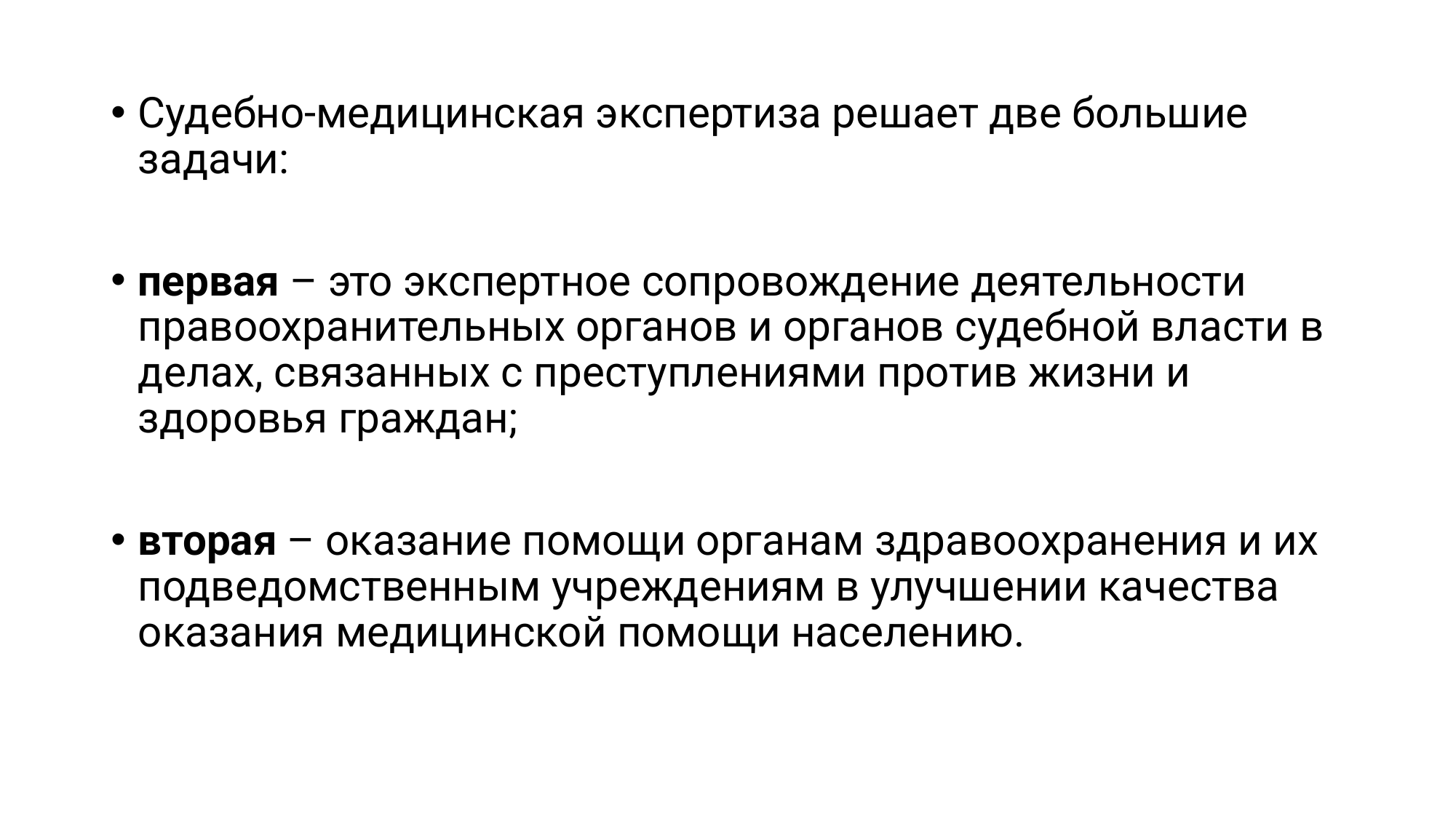

Судебно-медицинская экспертиза решает две большие задачи:

первая – это экспертное сопровождение деятельности правоохранительных органов и органов судебной власти в делах, связанных с преступлениями против жизни и здоровья граждан;

вторая – оказание помощи органам здравоохранения и их подведомственным учреждениям в улучшении качества оказания медицинской помощи населению.